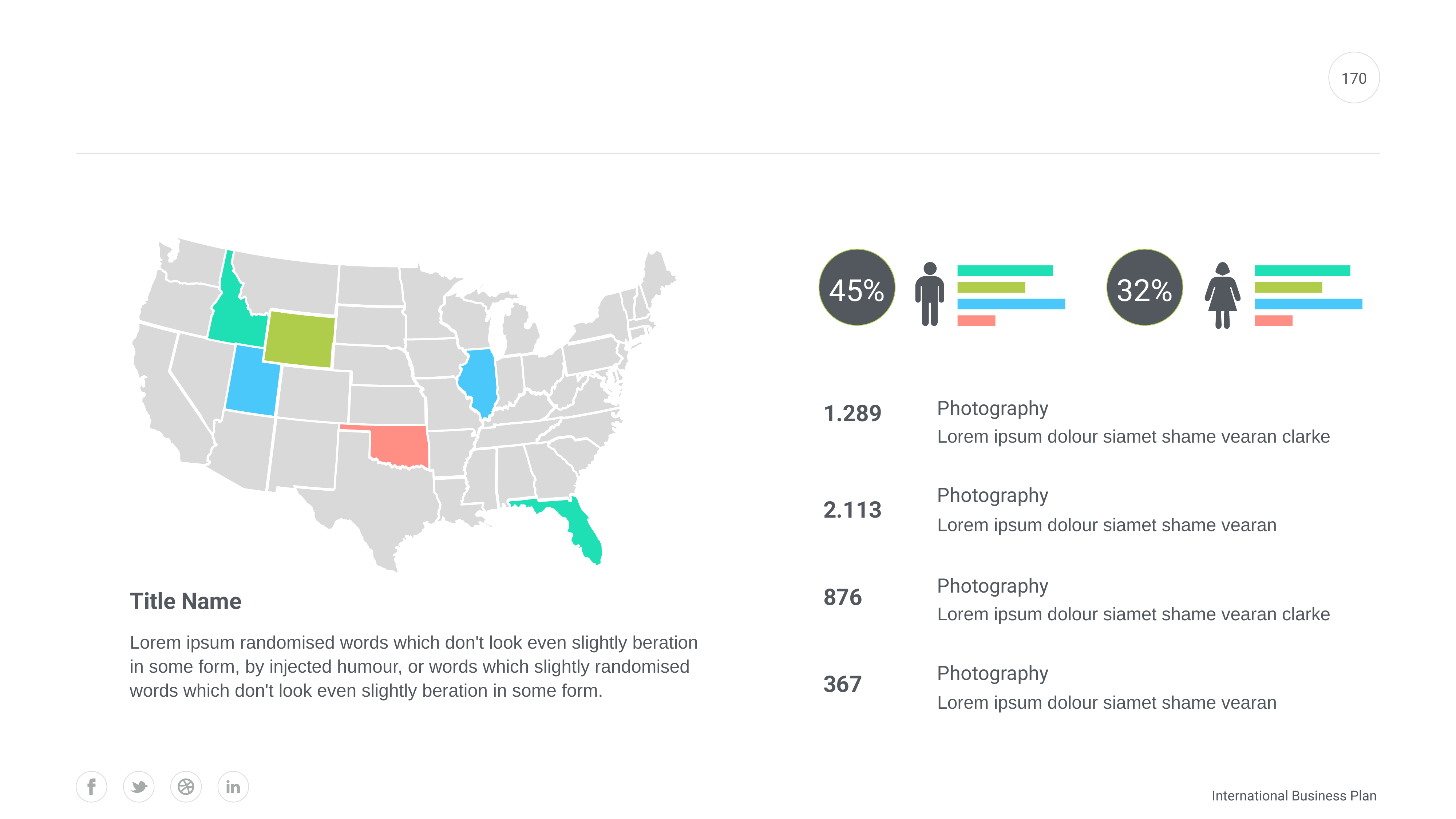

#
170

45%
32%

1.289
Photography
Lorem ipsum dolour siamet shame vearan clarke
Photography
2.113
Lorem ipsum dolour siamet shame vearan
876
Photography
Title Name
Lorem ipsum dolour siamet shame vearan clarke
Lorem ipsum randomised words which don't look even slightly beration in some form, by injected humour, or words which slightly randomised words which don't look even slightly beration in some form.
367
Photography
Lorem ipsum dolour siamet shame vearan
International Business Plan